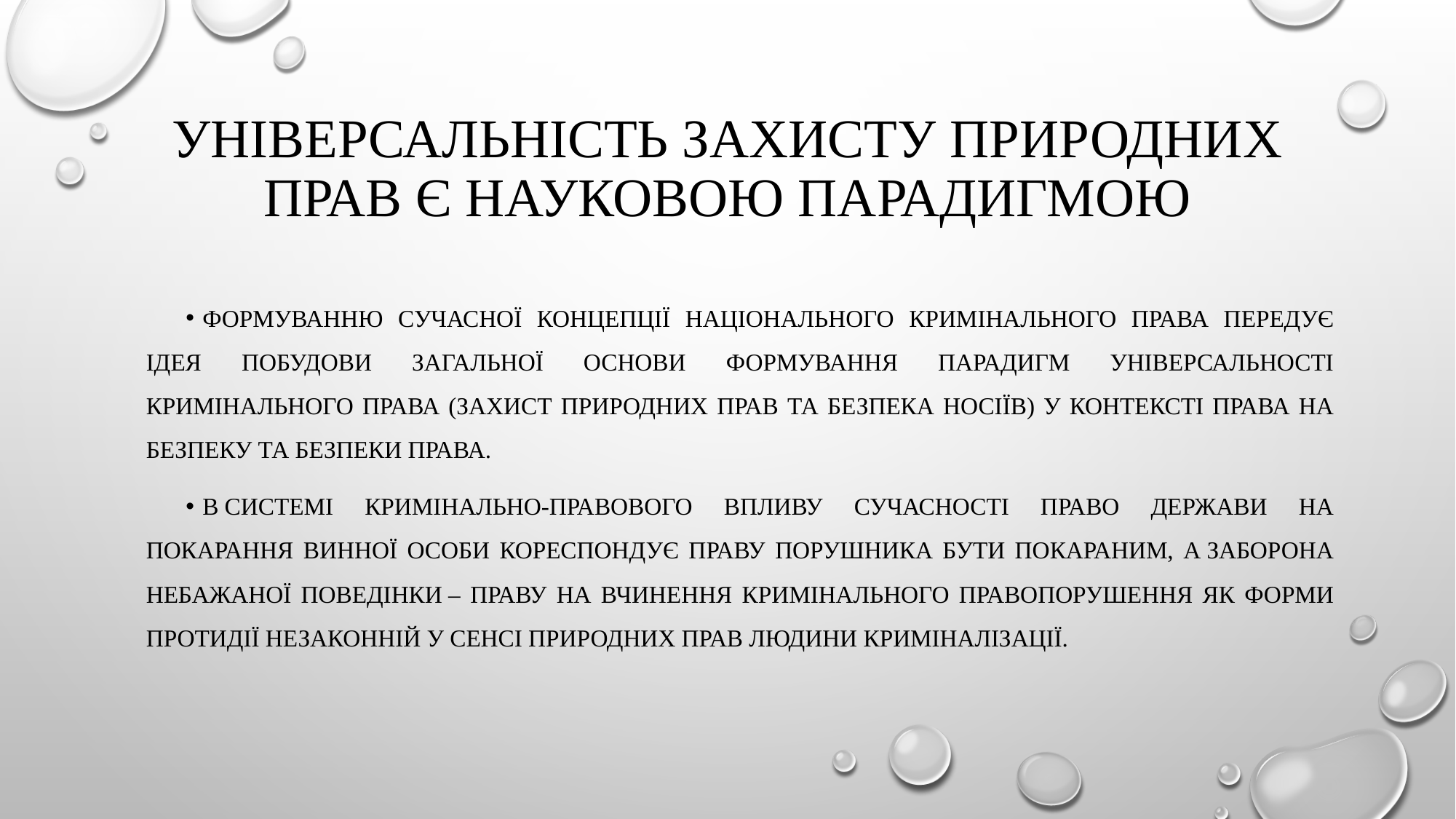

# універсальність захисту природних прав є науковою парадигмою
Формуванню сучасної концепції національного кримінального права передує ідея побудови загальної основи формування парадигм універсальності кримінального права (захист природних прав та безпека носіїв) у контексті права на безпеку та безпеки права.
в системі кримінально-правового впливу сучасності право держави на покарання винної особи кореспондує праву порушника бути покараним, а заборона небажаної поведінки – праву на вчинення кримінального правопорушення як форми протидії незаконній у сенсі природних прав людини криміналізації.